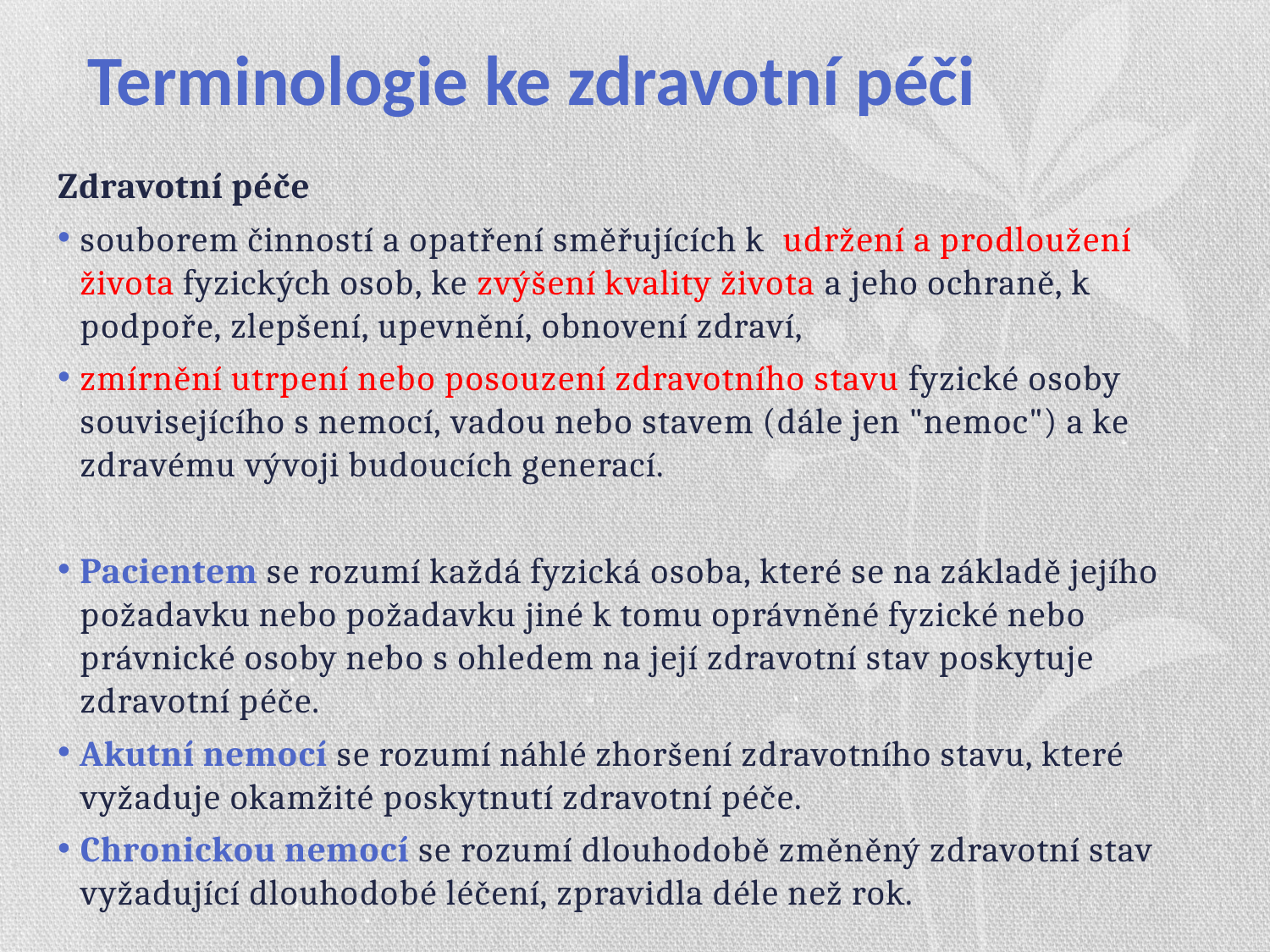

# Terminologie ke zdravotní péči
Zdravotní péče
souborem činností a opatření směřujících k  udržení a prodloužení života fyzických osob, ke zvýšení kvality života a jeho ochraně, k podpoře, zlepšení, upevnění, obnovení zdraví,
zmírnění utrpení nebo posouzení zdravotního stavu fyzické osoby souvisejícího s nemocí, vadou nebo stavem (dále jen "nemoc") a ke zdravému vývoji budoucích generací.

Pacientem se rozumí každá fyzická osoba, které se na základě jejího požadavku nebo požadavku jiné k tomu oprávněné fyzické nebo právnické osoby nebo s ohledem na její zdravotní stav poskytuje zdravotní péče.
Akutní nemocí se rozumí náhlé zhoršení zdravotního stavu, které vyžaduje okamžité poskytnutí zdravotní péče.
Chronickou nemocí se rozumí dlouhodobě změněný zdravotní stav vyžadující dlouhodobé léčení, zpravidla déle než rok.